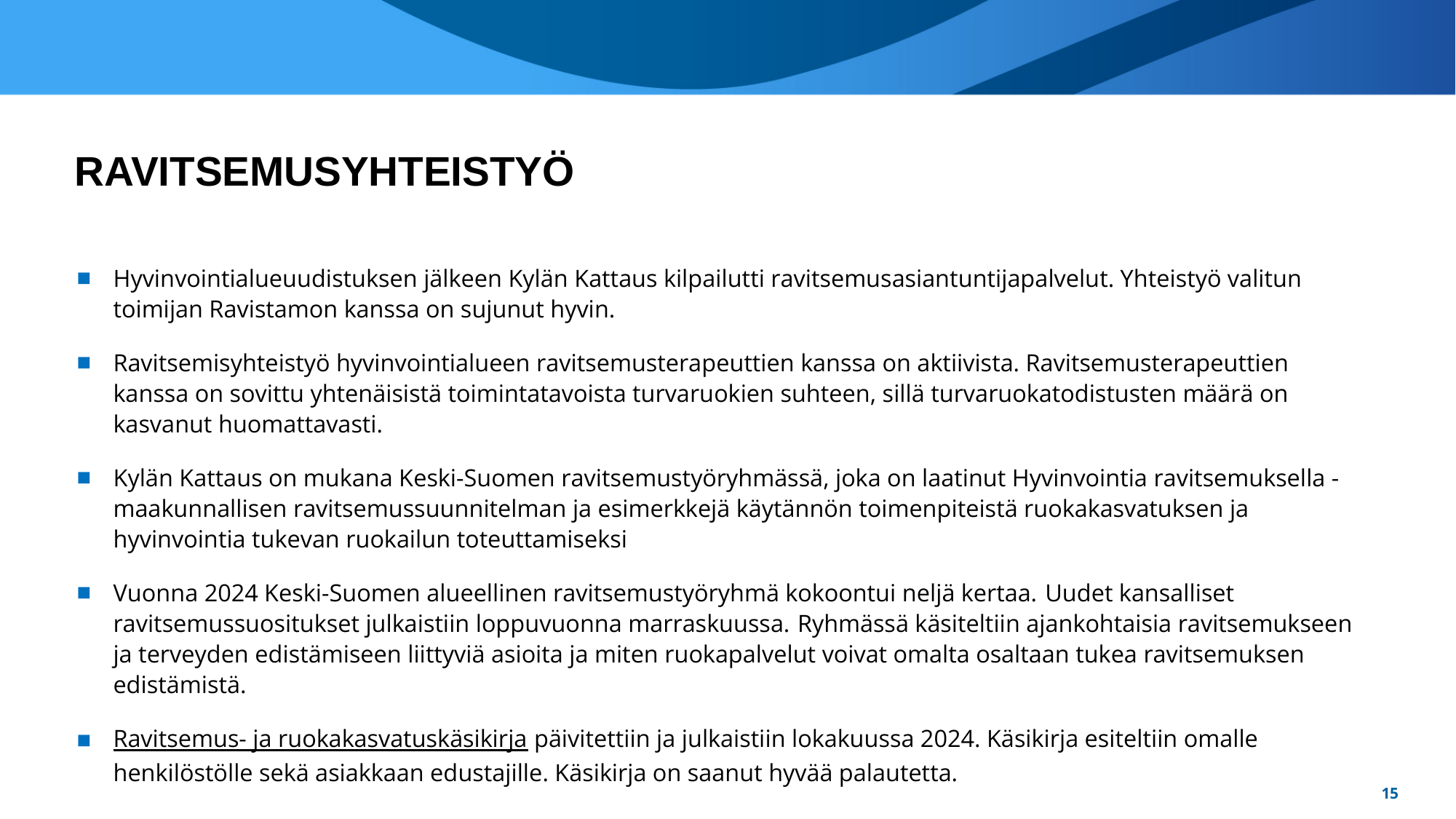

# ravitsemusyhteistyö
Hyvinvointialueuudistuksen jälkeen Kylän Kattaus kilpailutti ravitsemusasiantuntijapalvelut. Yhteistyö valitun toimijan Ravistamon kanssa on sujunut hyvin.
Ravitsemisyhteistyö hyvinvointialueen ravitsemusterapeuttien kanssa on aktiivista. Ravitsemusterapeuttien kanssa on sovittu yhtenäisistä toimintatavoista turvaruokien suhteen, sillä turvaruokatodistusten määrä on kasvanut huomattavasti.
Kylän Kattaus on mukana Keski-Suomen ravitsemustyöryhmässä, joka on laatinut Hyvinvointia ravitsemuksella -maakunnallisen ravitsemussuunnitelman ja esimerkkejä käytännön toimenpiteistä ruokakasvatuksen ja hyvinvointia tukevan ruokailun toteuttamiseksi
Vuonna 2024 Keski-Suomen alueellinen ravitsemustyöryhmä kokoontui neljä kertaa. Uudet kansalliset ravitsemussuositukset julkaistiin loppuvuonna marraskuussa. Ryhmässä käsiteltiin ajankohtaisia ravitsemukseen ja terveyden edistämiseen liittyviä asioita ja miten ruokapalvelut voivat omalta osaltaan tukea ravitsemuksen edistämistä.
Ravitsemus- ja ruokakasvatuskäsikirja päivitettiin ja julkaistiin lokakuussa 2024. Käsikirja esiteltiin omalle henkilöstölle sekä asiakkaan edustajille. Käsikirja on saanut hyvää palautetta.

15